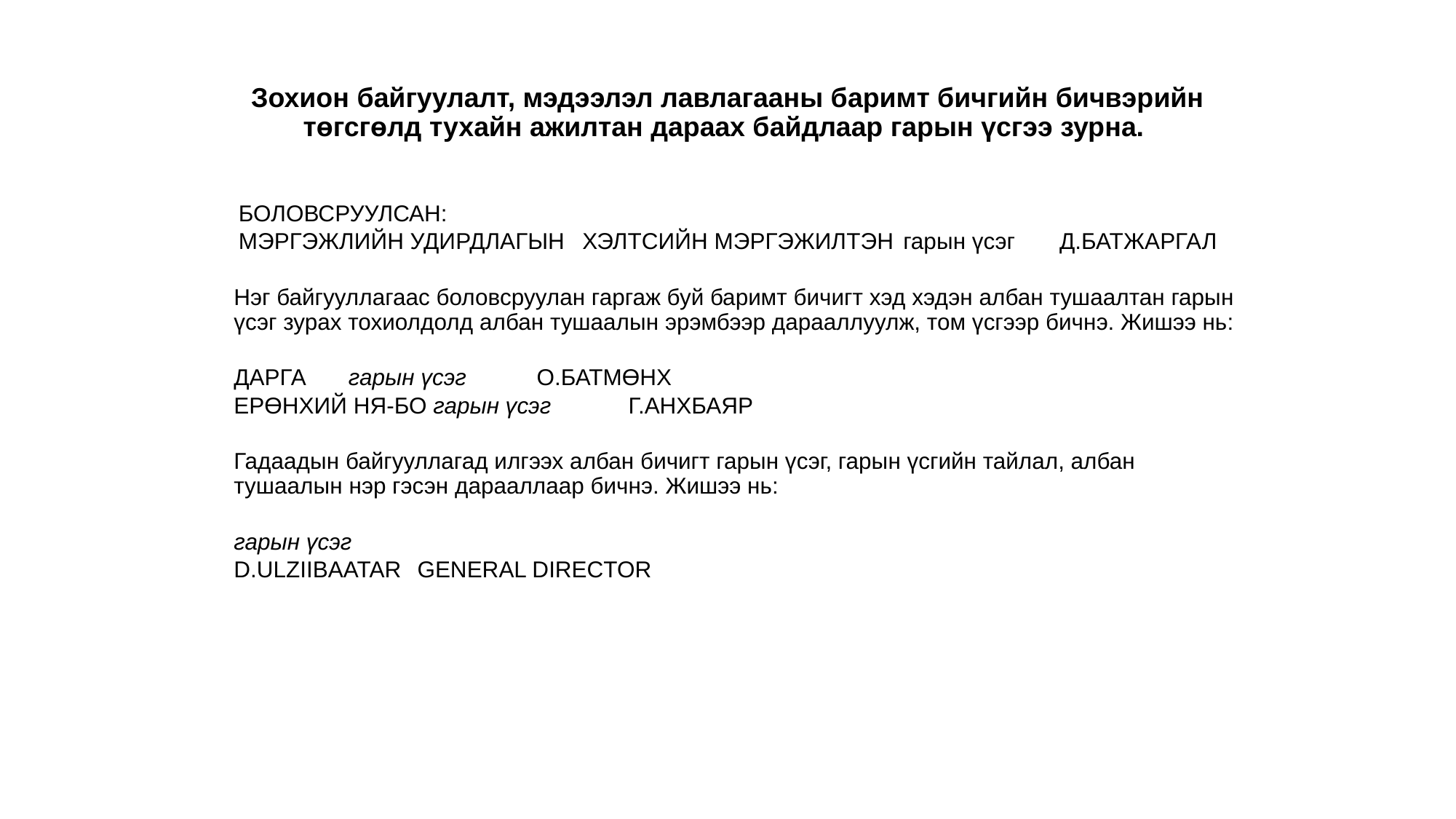

# Зохион байгуулалт, мэдээлэл лавлагааны баримт бичгийн бичвэрийн төгсгөлд тухайн ажилтан дараах байдлаар гарын үсгээ зурна.
   		БОЛОВСРУУЛСАН:
    		МЭРГЭЖЛИЙН УДИРДЛАГЫН 						ХЭЛТСИЙН МЭРГЭЖИЛТЭН	гарын үсэг       Д.БАТЖАРГАЛ

	Нэг байгууллагаас боловсруулан гаргаж буй баримт бичигт хэд хэдэн албан тушаалтан гарын үсэг зурах тохиолдолд албан тушаалын эрэмбээр дарааллуулж, том үсгээр бичнэ. Жишээ нь:

		ДАРГА    	гарын үсэг	        О.БАТМӨНХ
		ЕРӨНХИЙ НЯ-БО гарын үсэг  	        Г.АНХБАЯР

  	Гадаадын байгууллагад илгээх албан бичигт гарын үсэг, гарын үсгийн тайлал, албан тушаалын нэр гэсэн дарааллаар бичнэ. Жишээ нь:

		гарын үсэг
		D.ULZIIBAATAR								GENERAL DIRECTOR